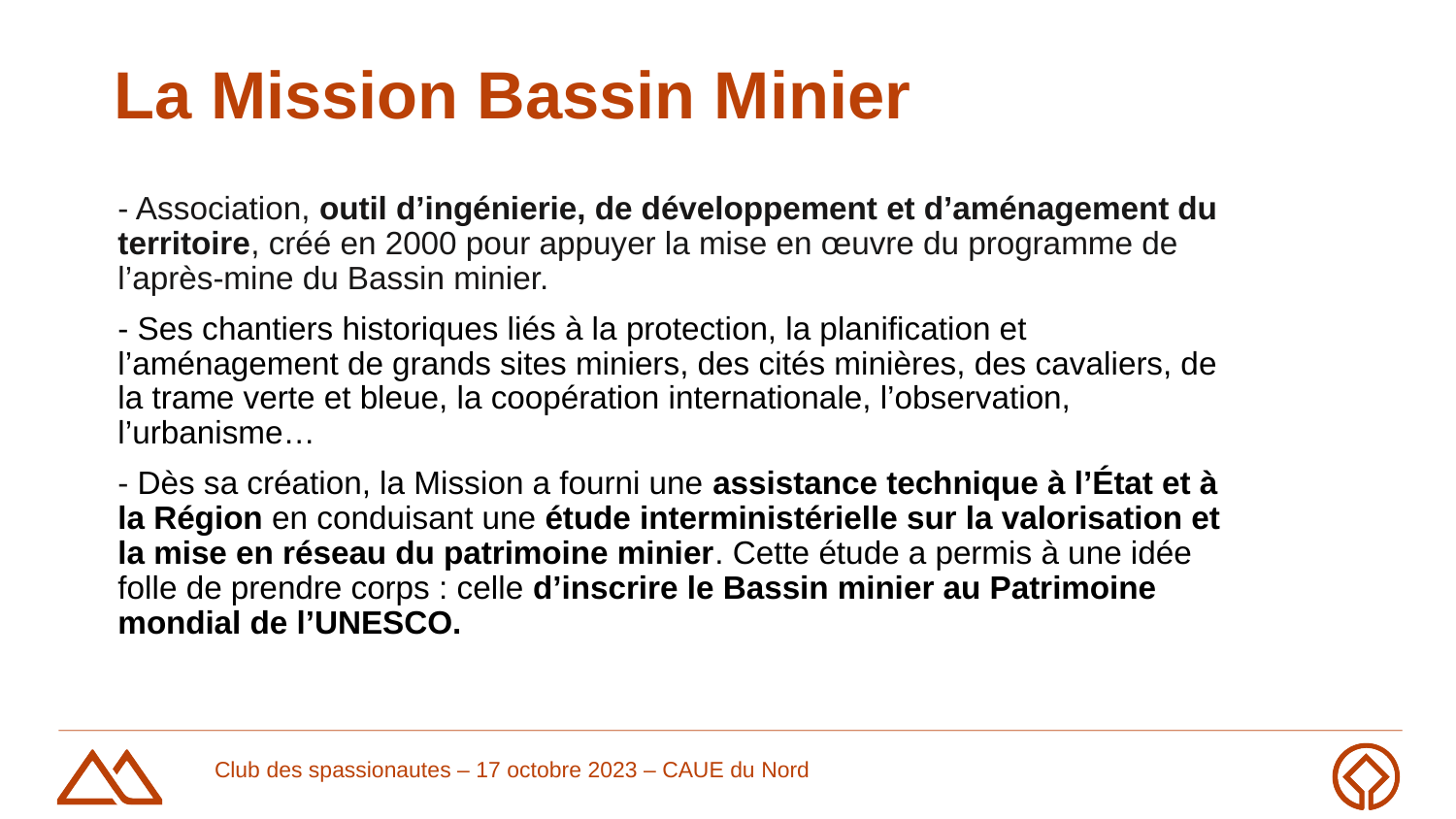

# La Mission Bassin Minier
- Association, outil d’ingénierie, de développement et d’aménagement du territoire, créé en 2000 pour appuyer la mise en œuvre du programme de l’après-mine du Bassin minier.
- Ses chantiers historiques liés à la protection, la planification et l’aménagement de grands sites miniers, des cités minières, des cavaliers, de la trame verte et bleue, la coopération internationale, l’observation, l’urbanisme…
- Dès sa création, la Mission a fourni une assistance technique à l’État et à la Région en conduisant une étude interministérielle sur la valorisation et la mise en réseau du patrimoine minier. Cette étude a permis à une idée folle de prendre corps : celle d’inscrire le Bassin minier au Patrimoine mondial de l’UNESCO.